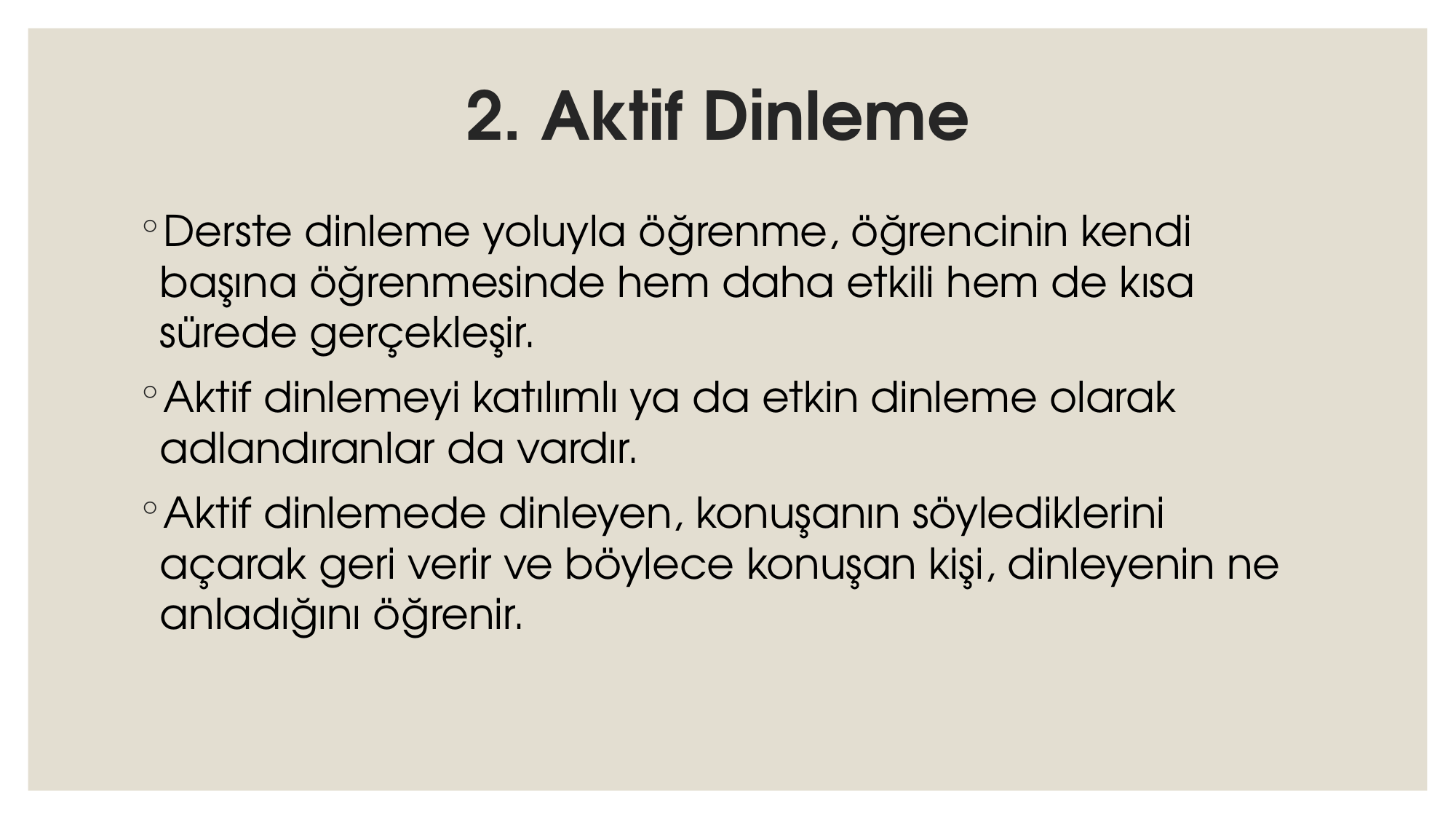

# 2. Aktif Dinleme
Derste dinleme yoluyla öğrenme, öğrencinin kendi başına öğrenmesinde hem daha etkili hem de kısa sürede gerçekleşir.
Aktif dinlemeyi katılımlı ya da etkin dinleme olarak adlandıranlar da vardır.
Aktif dinlemede dinleyen, konuşanın söylediklerini açarak geri verir ve böylece konuşan kişi, dinleyenin ne anladığını öğrenir.